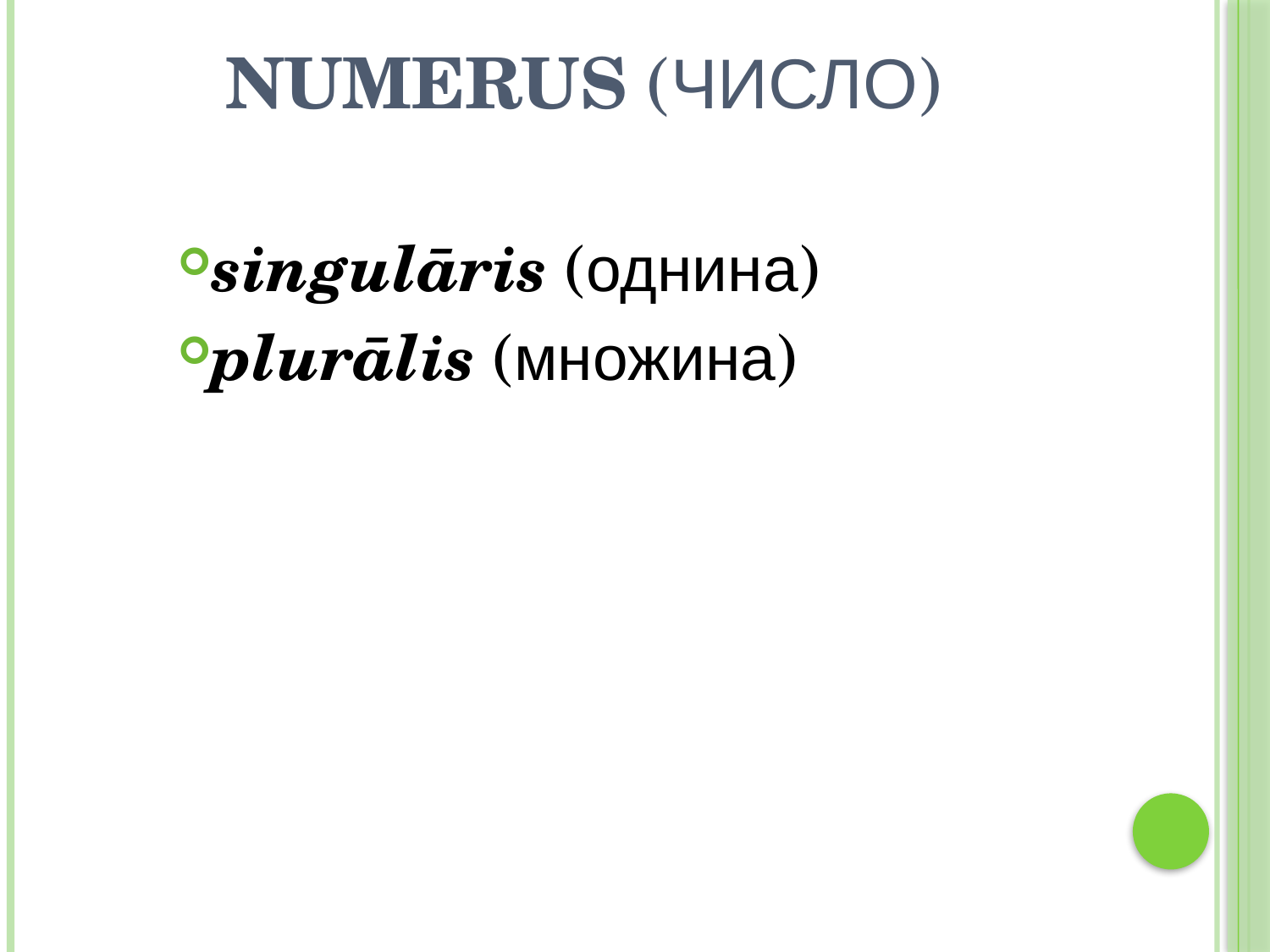

# Numerus (число)
singulāris (однина)
plurālis (множина)